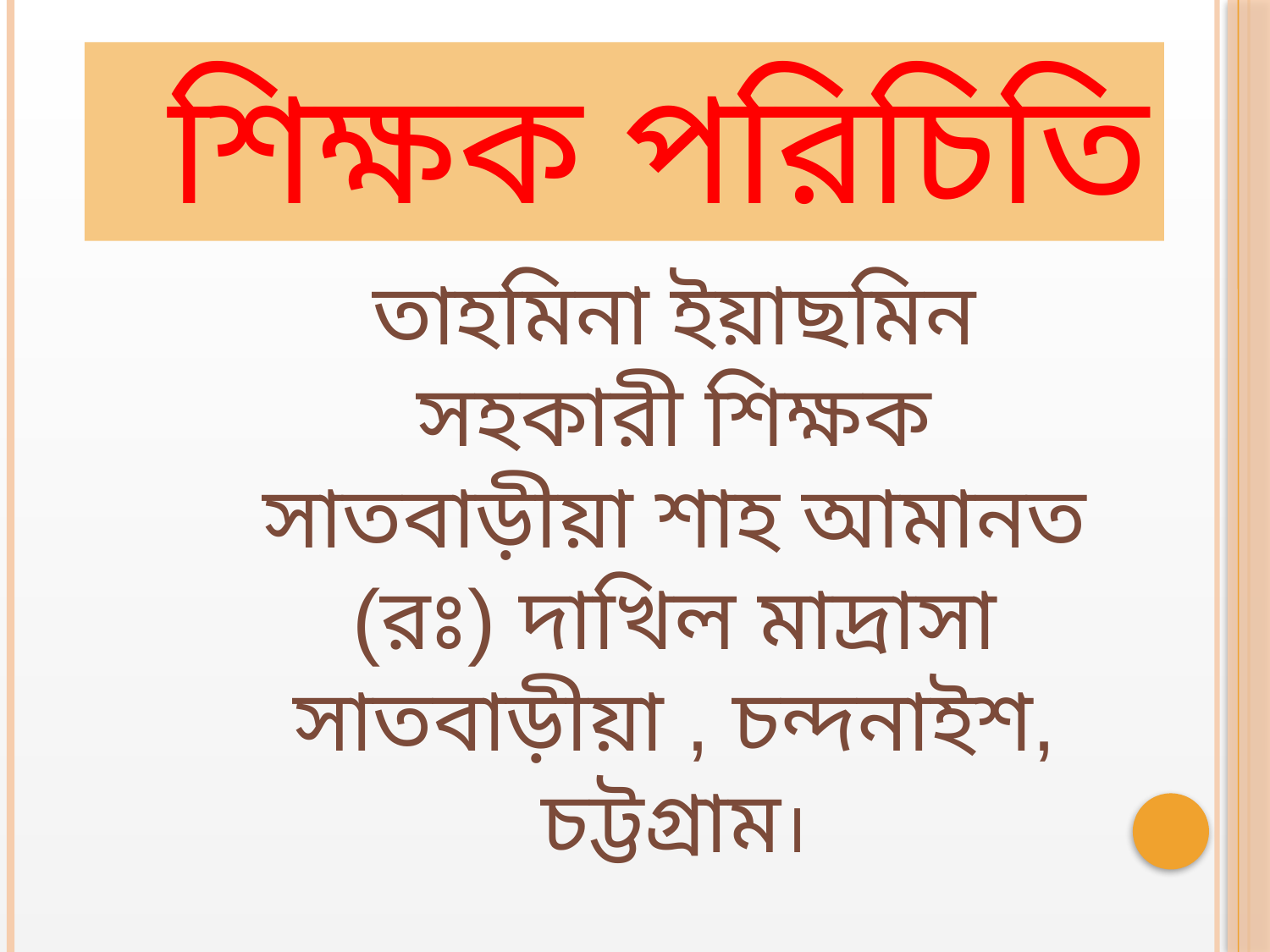

শিক্ষক পরিচিতি
তাহমিনা ইয়াছমিন
সহকারী শিক্ষক
সাতবাড়ীয়া শাহ আমানত (রঃ) দাখিল মাদ্রাসা
সাতবাড়ীয়া , চন্দনাইশ, চট্টগ্রাম।